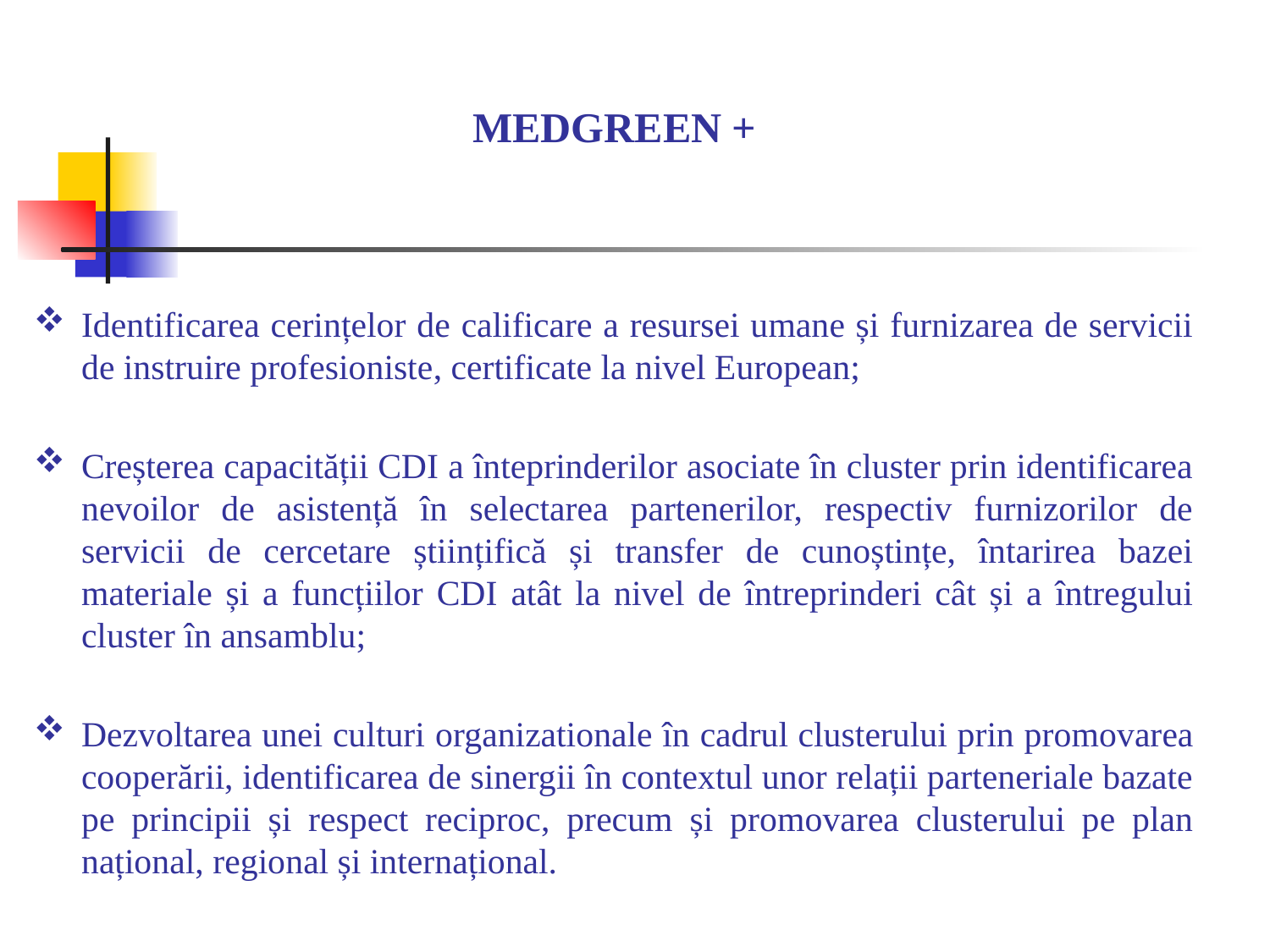

MEDGREEN +
Identificarea cerințelor de calificare a resursei umane și furnizarea de servicii de instruire profesioniste, certificate la nivel European;

Creșterea capacității CDI a înteprinderilor asociate în cluster prin identificarea nevoilor de asistență în selectarea partenerilor, respectiv furnizorilor de servicii de cercetare științifică și transfer de cunoștințe, întarirea bazei materiale și a funcțiilor CDI atât la nivel de întreprinderi cât și a întregului cluster în ansamblu;

Dezvoltarea unei culturi organizationale în cadrul clusterului prin promovarea cooperării, identificarea de sinergii în contextul unor relații parteneriale bazate pe principii și respect reciproc, precum și promovarea clusterului pe plan național, regional și internațional.